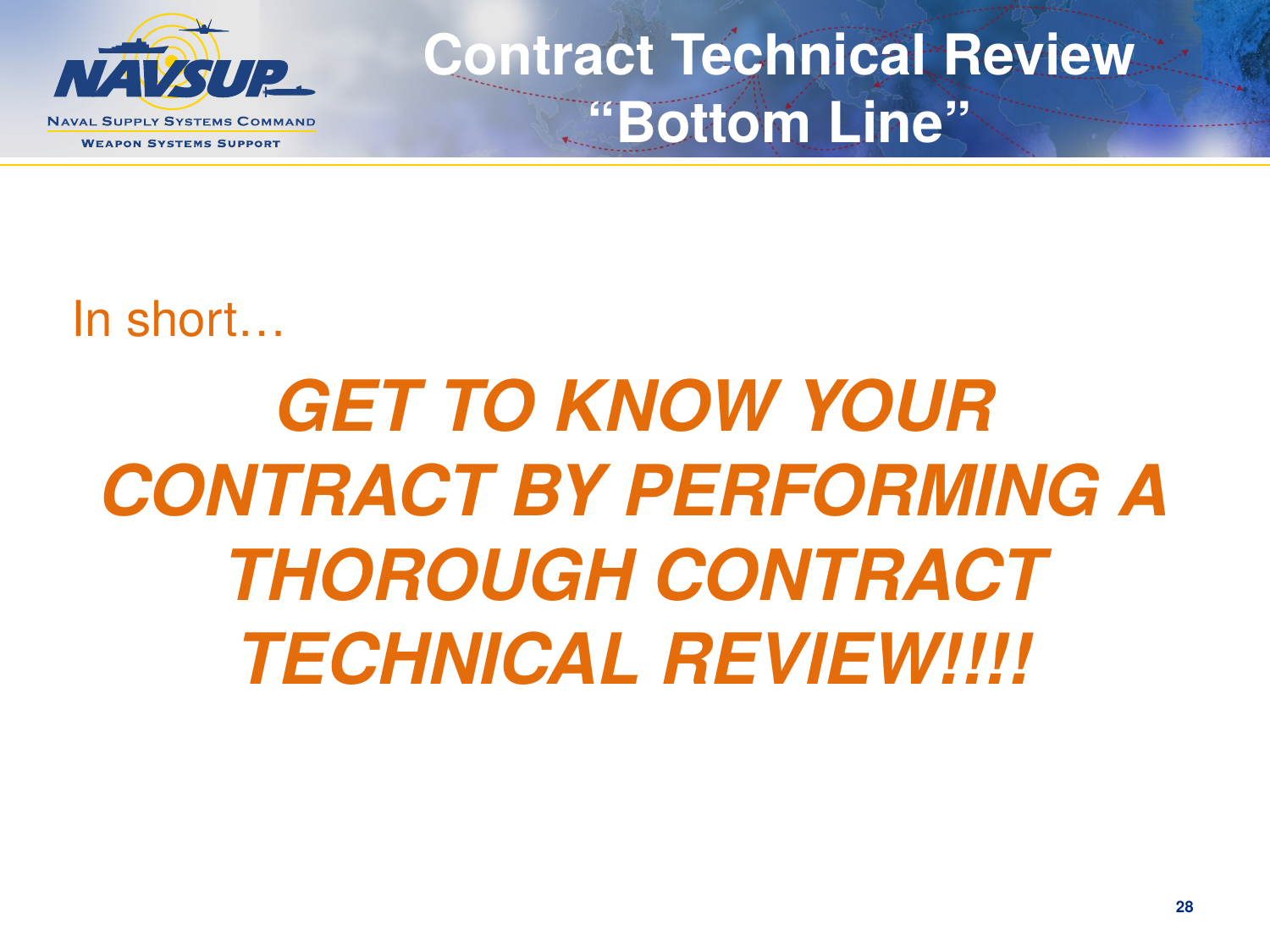

# Contract Technical Review “Bottom Line”

In short…
GET TO KNOW YOUR CONTRACT BY PERFORMING A THOROUGH CONTRACT TECHNICAL REVIEW!!!!

28